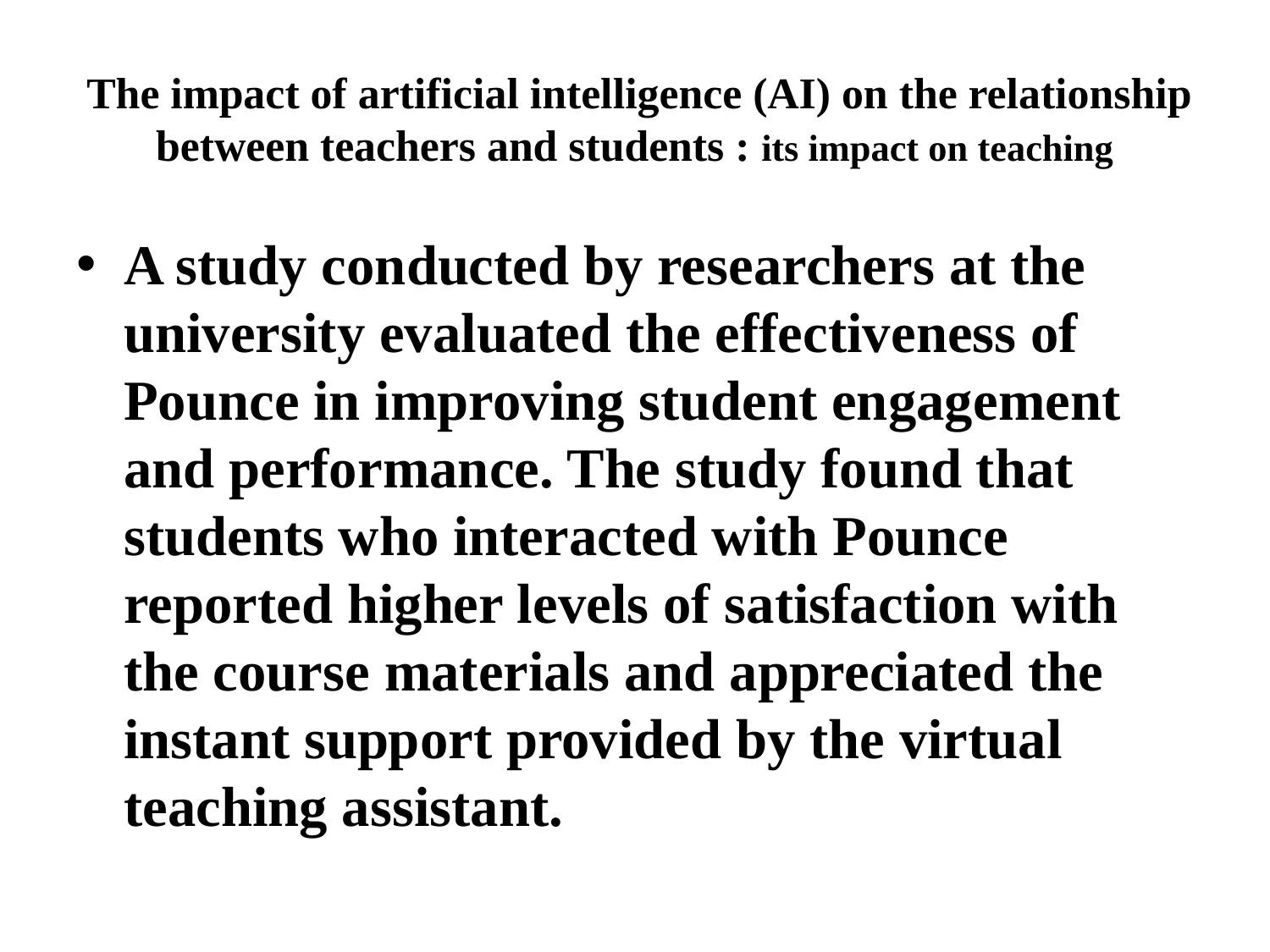

# The impact of artificial intelligence (AI) on the relationship between teachers and students : its impact on teaching
A study conducted by researchers at the university evaluated the effectiveness of Pounce in improving student engagement and performance. The study found that students who interacted with Pounce reported higher levels of satisfaction with the course materials and appreciated the instant support provided by the virtual teaching assistant.